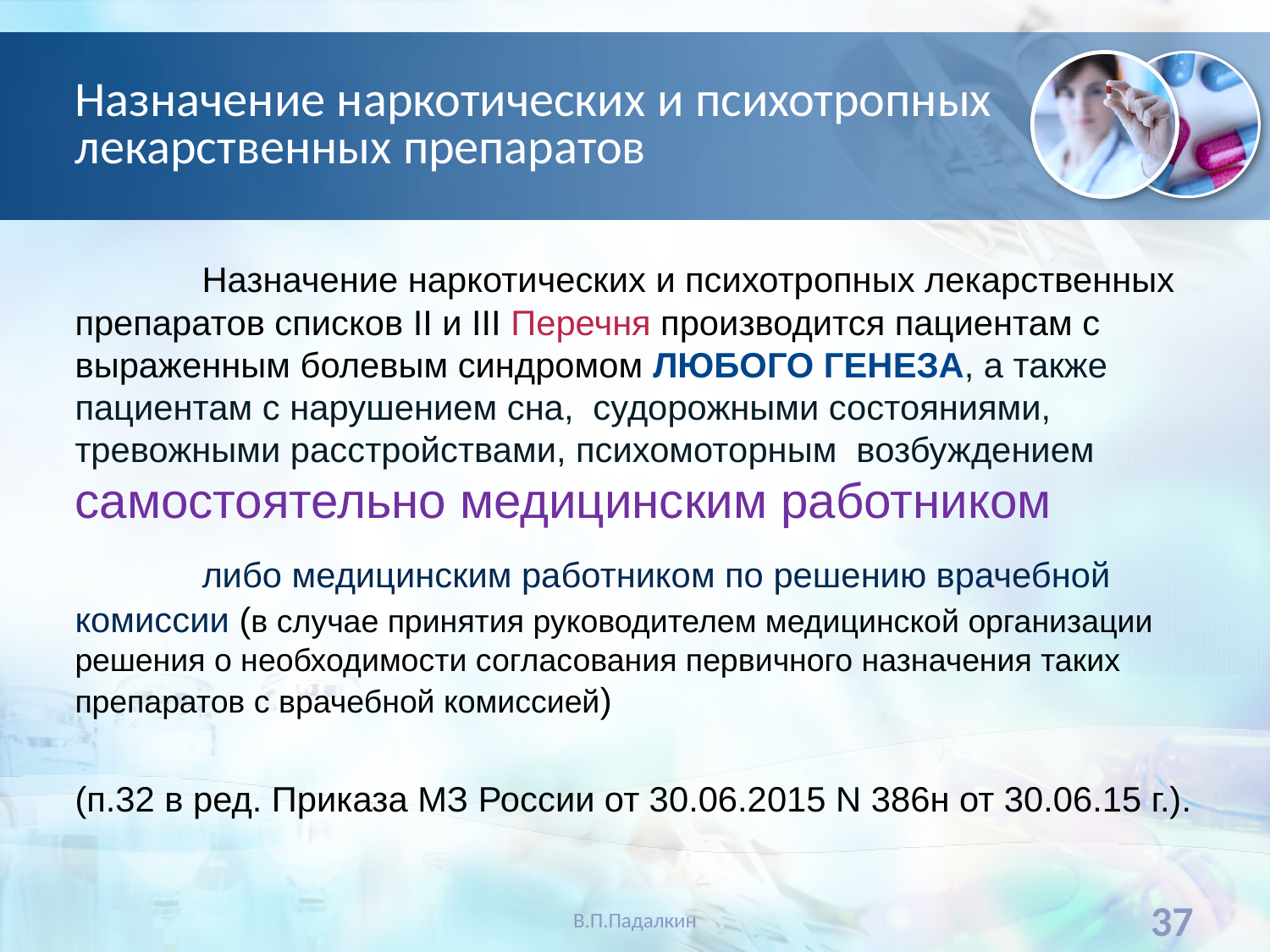

# Назначение наркотических и психотропных лекарственных препаратов
	Назначение наркотических и психотропных лекарственных препаратов списков II и III Перечня производится пациентам с выраженным болевым синдромом ЛЮБОГО ГЕНЕЗА, а также пациентам с нарушением сна,  судорожными состояниями, тревожными расстройствами, психомоторным  возбуждением самостоятельно медицинским работником
	либо медицинским работником по решению врачебной комиссии (в случае принятия руководителем медицинской организации решения о необходимости согласования первичного назначения таких препаратов с врачебной комиссией)

(п.32 в ред. Приказа МЗ России от 30.06.2015 N 386н от 30.06.15 г.).
В.П.Падалкин
37